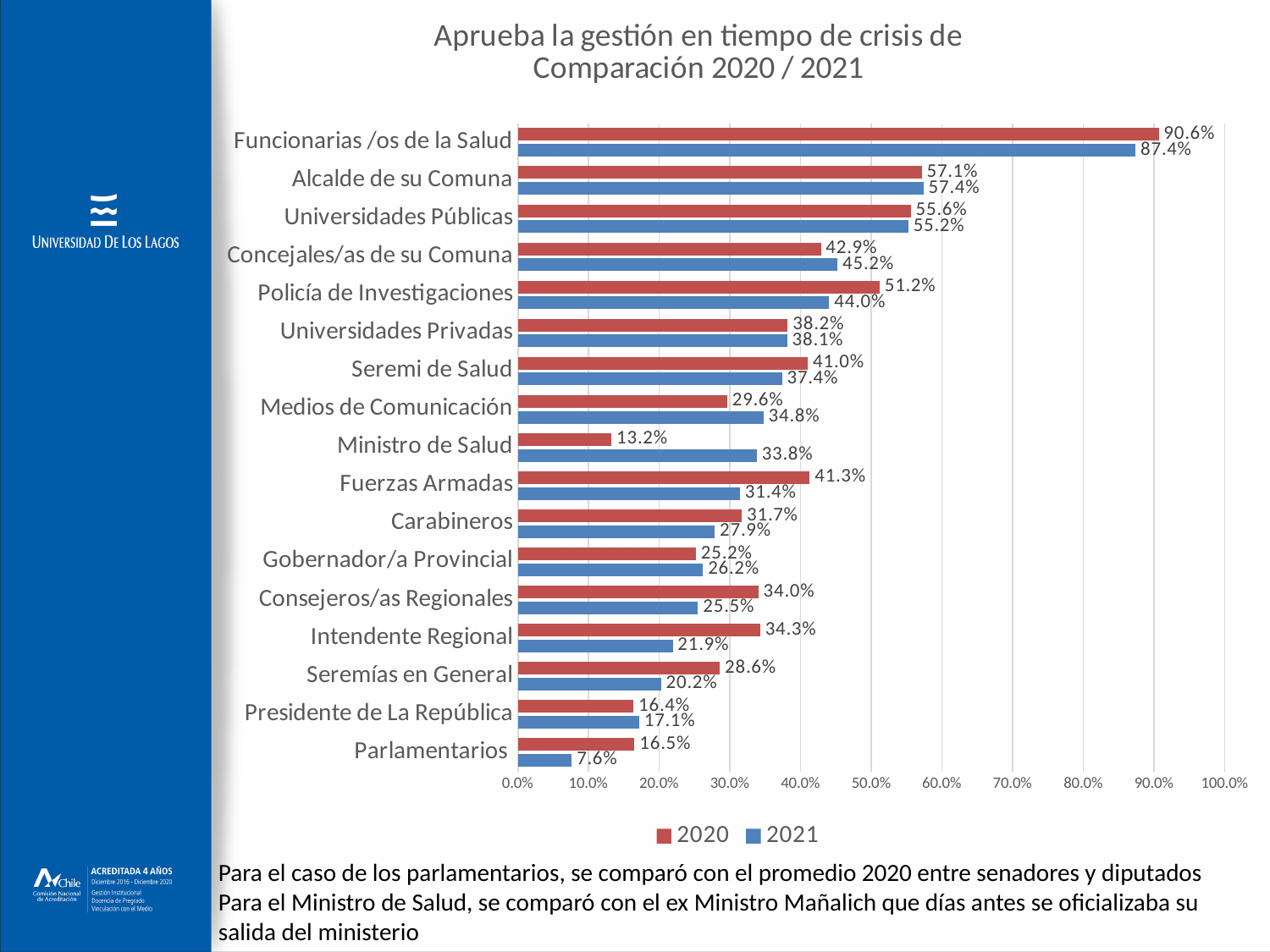

### Chart: Aprueba la gestión en tiempo de crisis de
Comparación 2020 / 2021

| Category | 2021 | 2020 |
|---|---|---|
| Parlamentarios  | 0.0761904761904762 | 0.16493506493506493 |
| Presidente de La República | 0.17142857142857143 | 0.16363636363636364 |
| Seremías en General | 0.20238095238095238 | 0.2857142857142857 |
| Intendente Regional | 0.21904761904761905 | 0.34285714285714286 |
| Consejeros/as Regionales | 0.25476190476190474 | 0.34025974025974026 |
| Gobernador/a Provincial | 0.2619047619047619 | 0.2519480519480519 |
| Carabineros | 0.2785714285714286 | 0.3168831168831169 |
| Fuerzas Armadas | 0.3142857142857143 | 0.412987012987013 |
| Ministro de Salud | 0.3380952380952381 | 0.13246753246753246 |
| Medios de Comunicación | 0.3476190476190476 | 0.2961038961038961 |
| Seremi de Salud | 0.3738095238095238 | 0.4103896103896104 |
| Universidades Privadas | 0.38095238095238093 | 0.38181818181818183 |
| Policía de Investigaciones | 0.44047619047619047 | 0.5116883116883116 |
| Concejales/as de su Comuna | 0.4523809523809524 | 0.42857142857142855 |
| Universidades Públicas | 0.5523809523809524 | 0.5558441558441558 |
| Alcalde de su Comuna | 0.5738095238095238 | 0.5714285714285714 |
| Funcionarias /os de la Salud | 0.8738095238095238 | 0.9064935064935065 |
Para el caso de los parlamentarios, se comparó con el promedio 2020 entre senadores y diputados
Para el Ministro de Salud, se comparó con el ex Ministro Mañalich que días antes se oficializaba su salida del ministerio